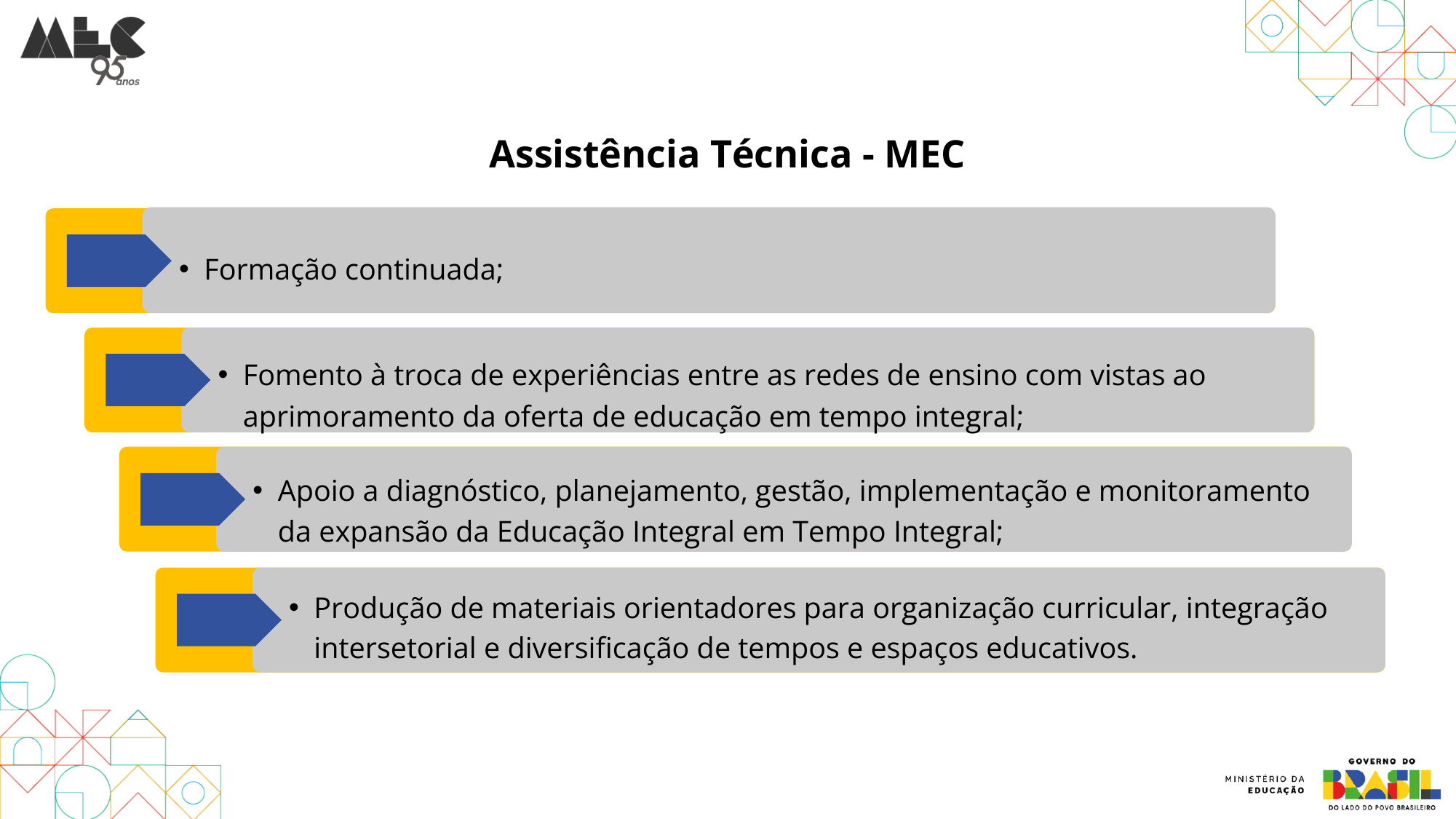

Assistência Técnica - MEC

Formação continuada;

Fomento à troca de experiências entre as redes de ensino com vistas ao aprimoramento da oferta de educação em tempo integral;

Apoio a diagnóstico, planejamento, gestão, implementação e monitoramento da expansão da Educação Integral em Tempo Integral;

Produção de materiais orientadores para organização curricular, integração intersetorial e diversificação de tempos e espaços educativos.